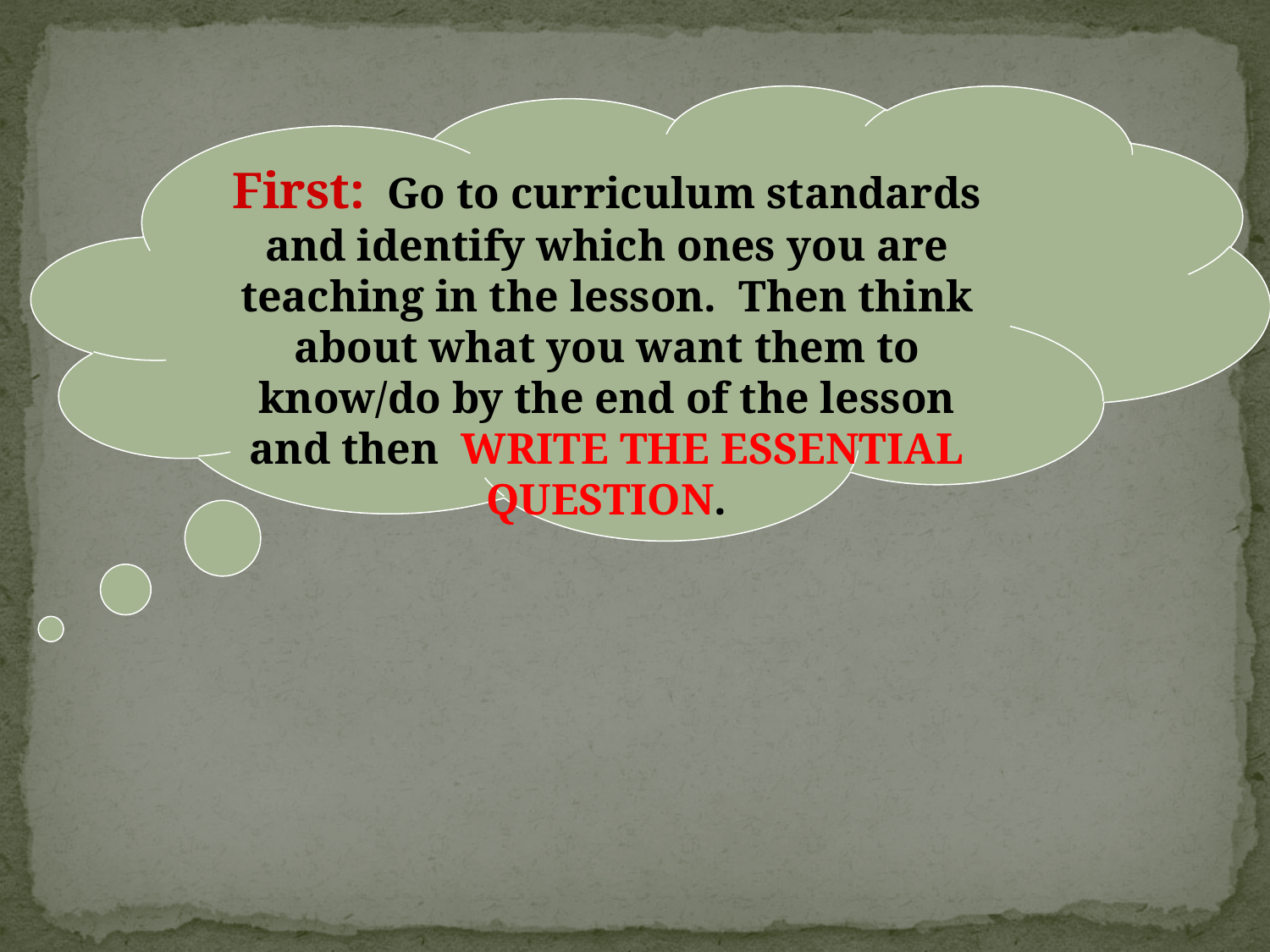

First:  Go to curriculum standards and identify which ones you are teaching in the lesson.  Then think about what you want them to know/do by the end of the lesson and then  WRITE THE ESSENTIAL QUESTION.